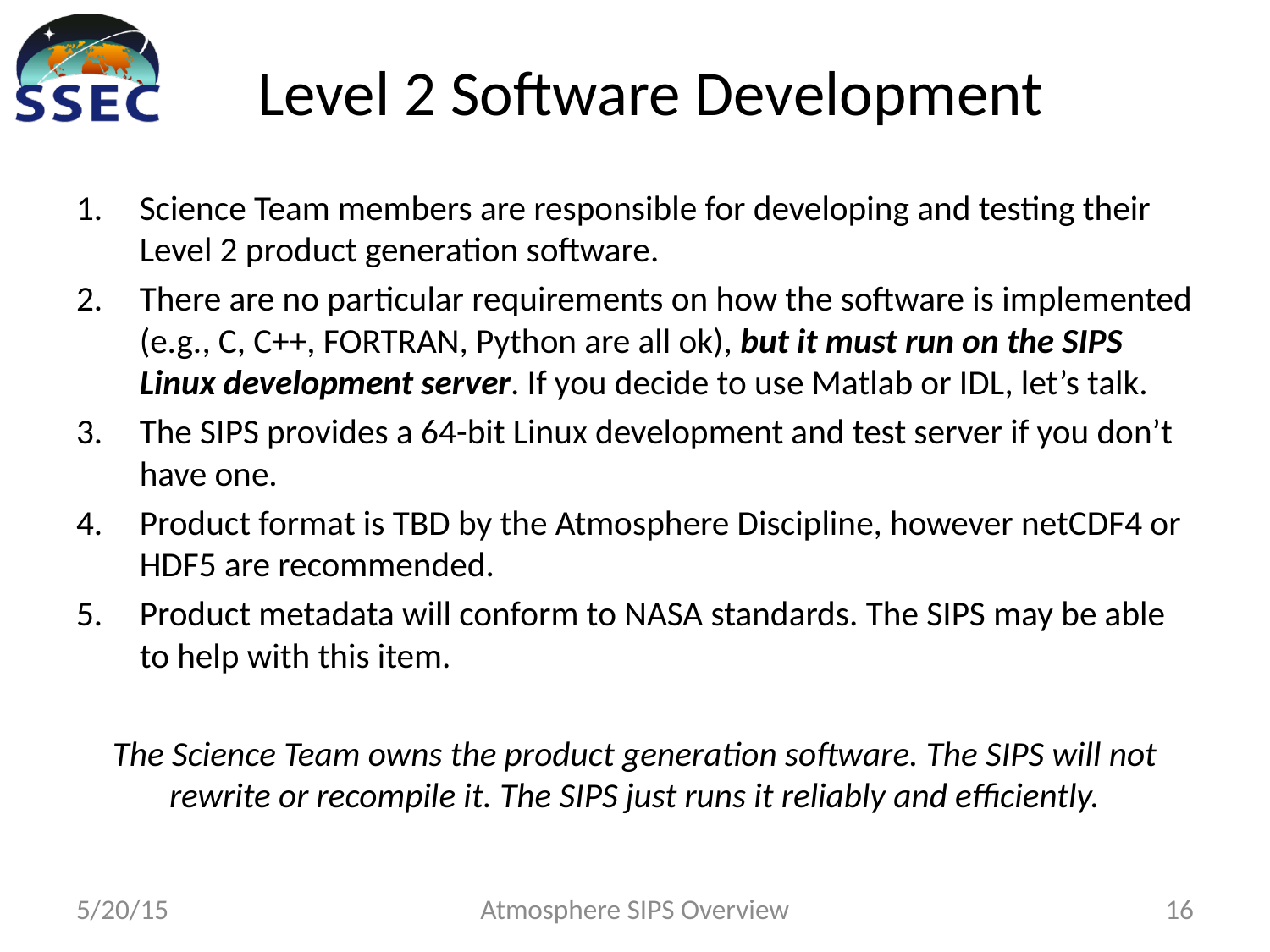

# Level 2 Software Development
Science Team members are responsible for developing and testing their Level 2 product generation software.
There are no particular requirements on how the software is implemented (e.g., C, C++, FORTRAN, Python are all ok), but it must run on the SIPS Linux development server. If you decide to use Matlab or IDL, let’s talk.
The SIPS provides a 64-bit Linux development and test server if you don’t have one.
Product format is TBD by the Atmosphere Discipline, however netCDF4 or HDF5 are recommended.
Product metadata will conform to NASA standards. The SIPS may be able to help with this item.

The Science Team owns the product generation software. The SIPS will not rewrite or recompile it. The SIPS just runs it reliably and efficiently.
5/20/15
Atmosphere SIPS Overview
16